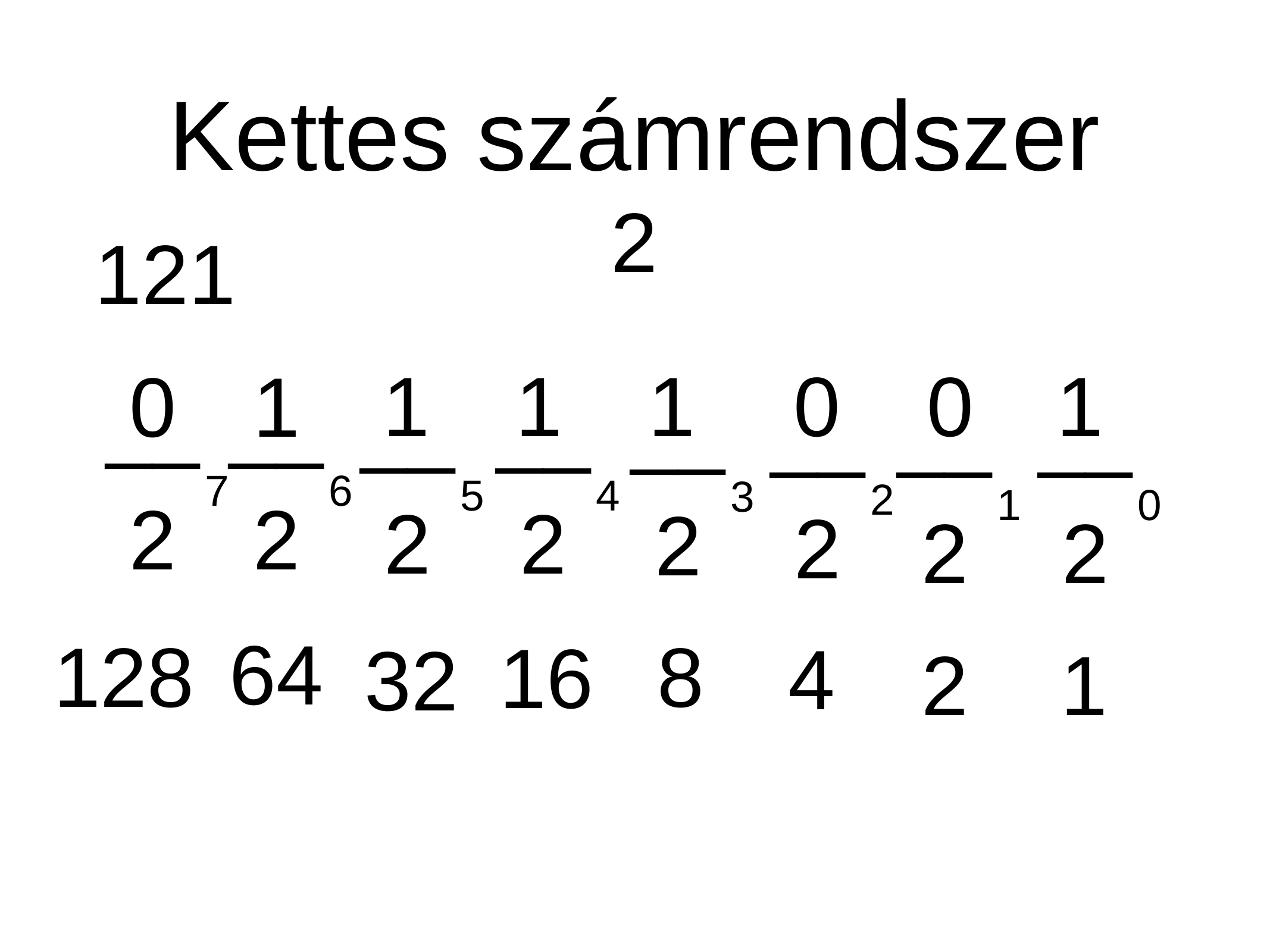

# Kettes számrendszer
2
121
1
1
1
0
0
1
0
1
__
__
__
__
__
__
__
__
7
6
5
4
3
2
1
0
2
2
2
2
2
2
2
2
64
8
128
16
4
32
2
1